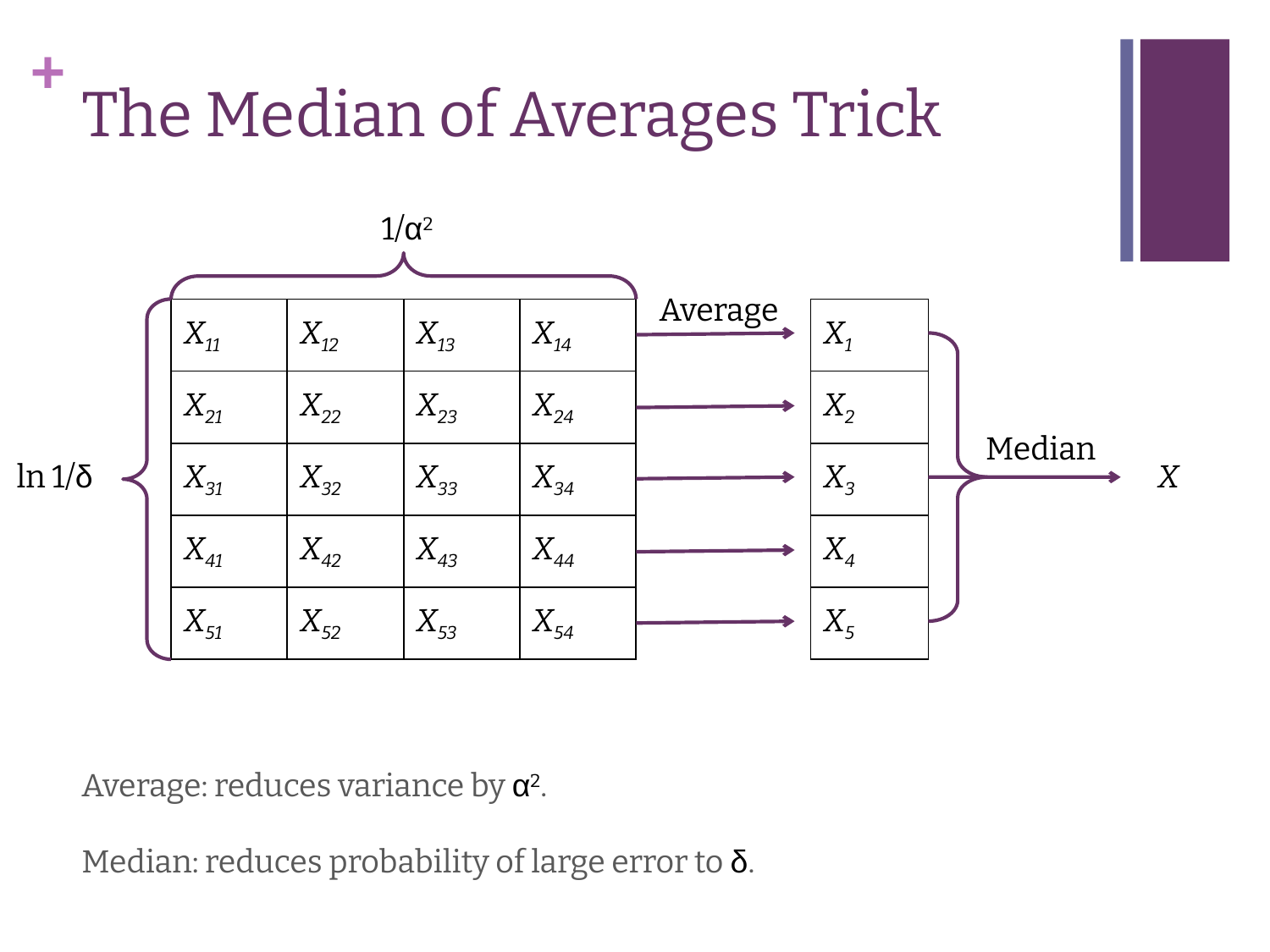

# The Median of Averages Trick
1/α2
Average
| X11 | X12 | X13 | X14 |
| --- | --- | --- | --- |
| X21 | X22 | X23 | X24 |
| X31 | X32 | X33 | X34 |
| X41 | X42 | X43 | X44 |
| X51 | X52 | X53 | X54 |

| X1 |
| --- |
| X2 |
| X3 |
| X4 |
| X5 |

Median
ln 1/δ
X
Average: reduces variance by α2.

Median: reduces probability of large error to δ.